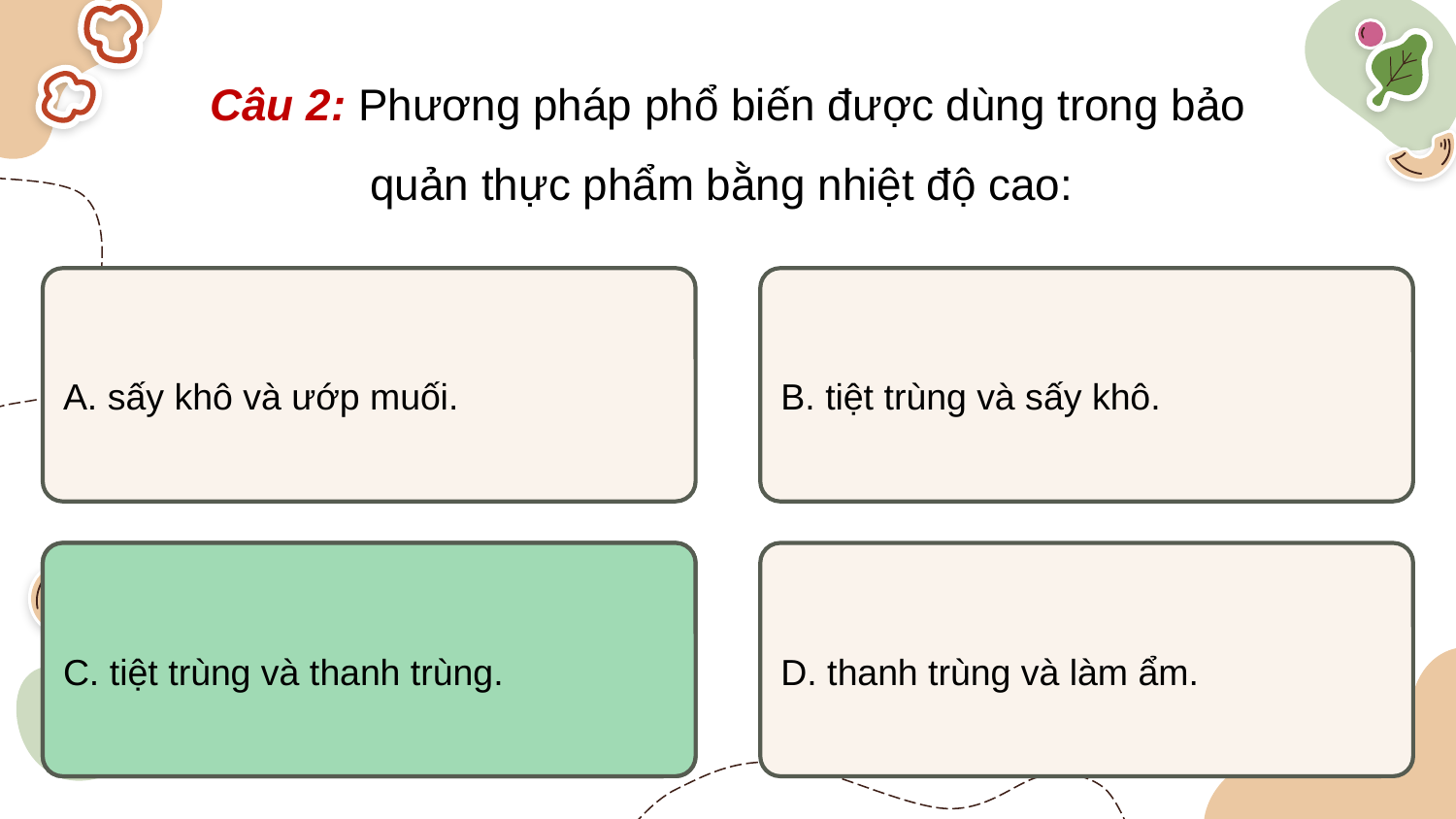

Câu 2: Phương pháp phổ biến được dùng trong bảo quản thực phẩm bằng nhiệt độ cao:
A. sấy khô và ướp muối.
B. tiệt trùng và sấy khô.
C. tiệt trùng và thanh trùng.
C. tiệt trùng và thanh trùng.
D. thanh trùng và làm ẩm.